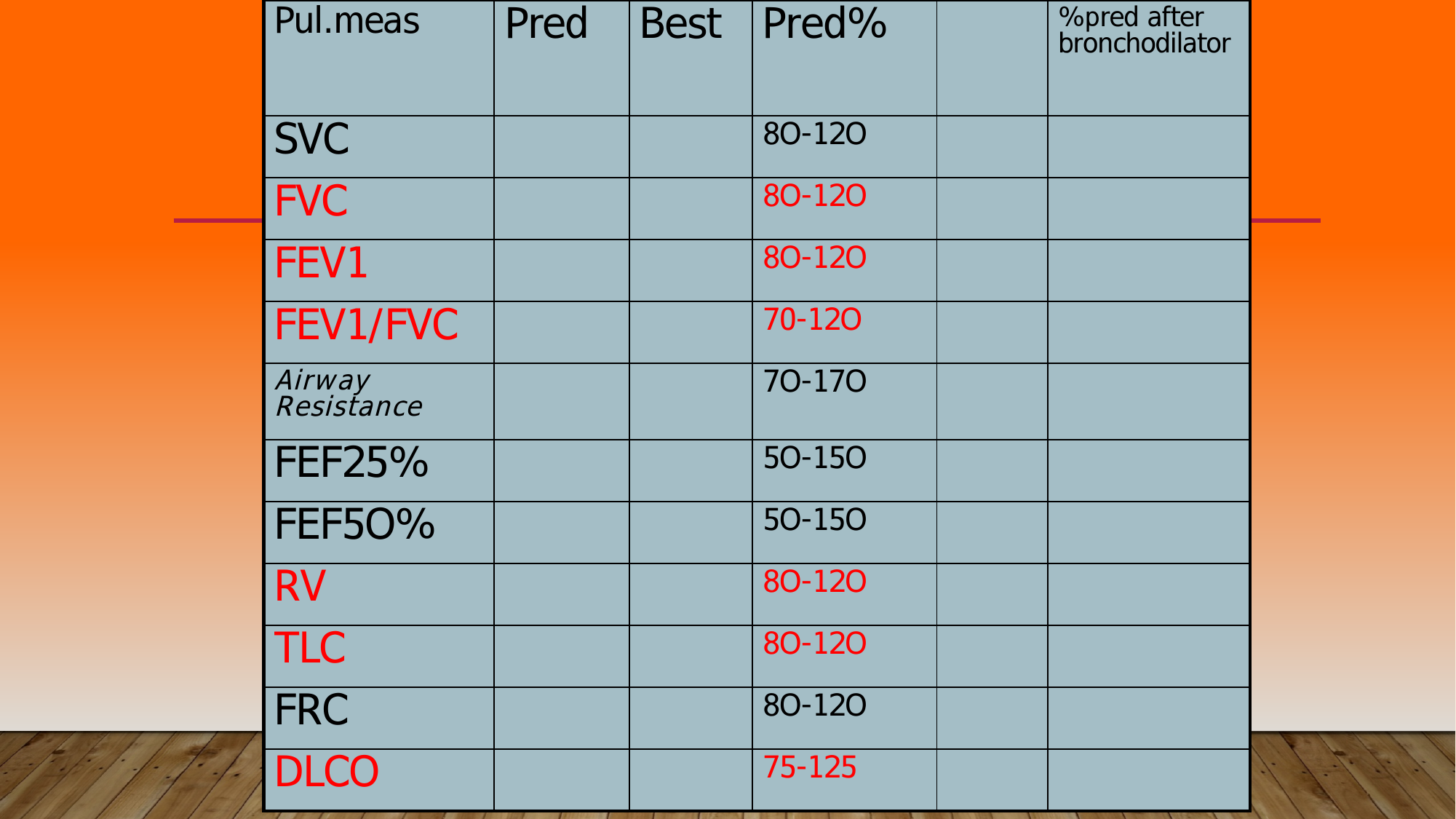

| Pul.meas | Pred | Best | Pred% |  | %pred after bronchodilator |
| --- | --- | --- | --- | --- | --- |
| SVC |  |  | 8O-12O |  |  |
| FVC |  |  | 8O-12O |  |  |
| FEV1 |  |  | 8O-12O |  |  |
| FEV1/FVC |  |  | 70-12O |  |  |
| Airway Resistance |  |  | 7O-17O |  |  |
| FEF25% |  |  | 5O-15O |  |  |
| FEF5O% |  |  | 5O-15O |  |  |
| RV |  |  | 8O-12O |  |  |
| TLC |  |  | 8O-12O |  |  |
| FRC |  |  | 8O-12O |  |  |
| DLCO |  |  | 75-125 |  |  |
# NORMAL